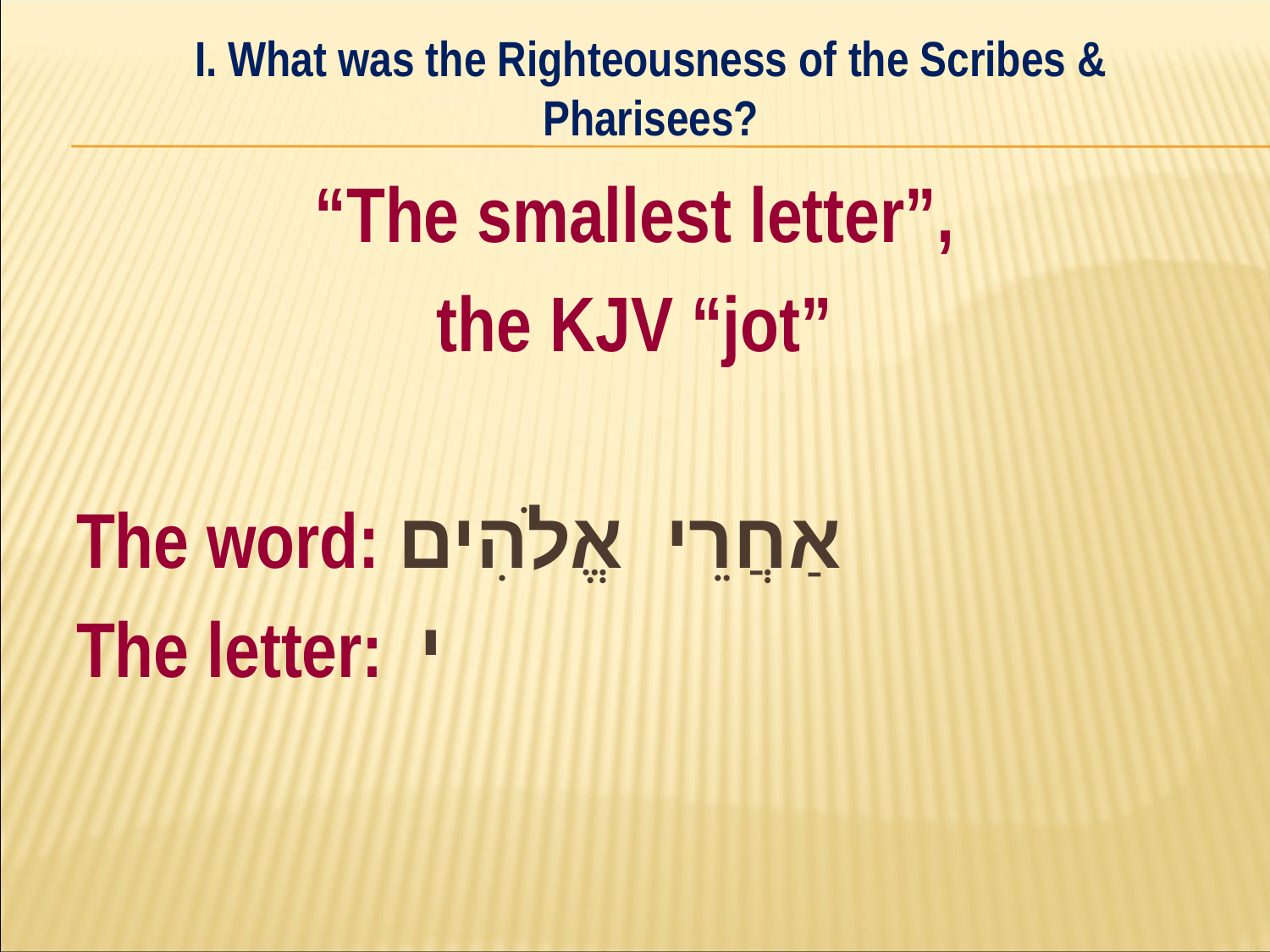

I. What was the Righteousness of the Scribes & Pharisees?
#
“The smallest letter”,
the KJV “jot”

The word: אַחֲרֵי  אֱלֹהִים
The letter:  י